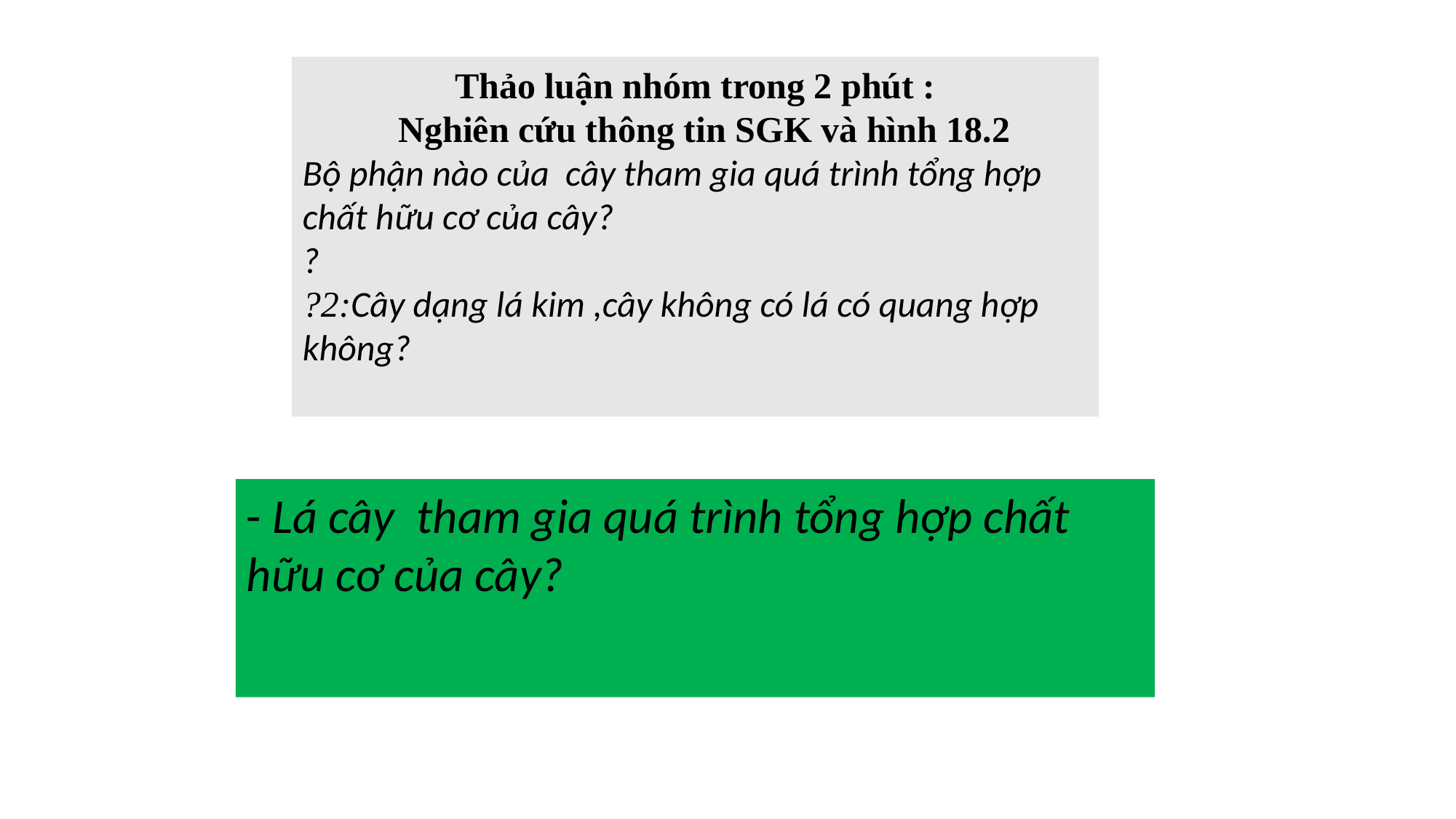

Thảo luận nhóm trong 2 phút :
  Nghiên cứu thông tin SGK và hình 18.2
Bộ phận nào của  cây tham gia quá trình tổng hợp chất hữu cơ của cây?
?
?2:Cây dạng lá kim ,cây không có lá có quang hợp không?

- Lá cây  tham gia quá trình tổng hợp chất hữu cơ của cây?